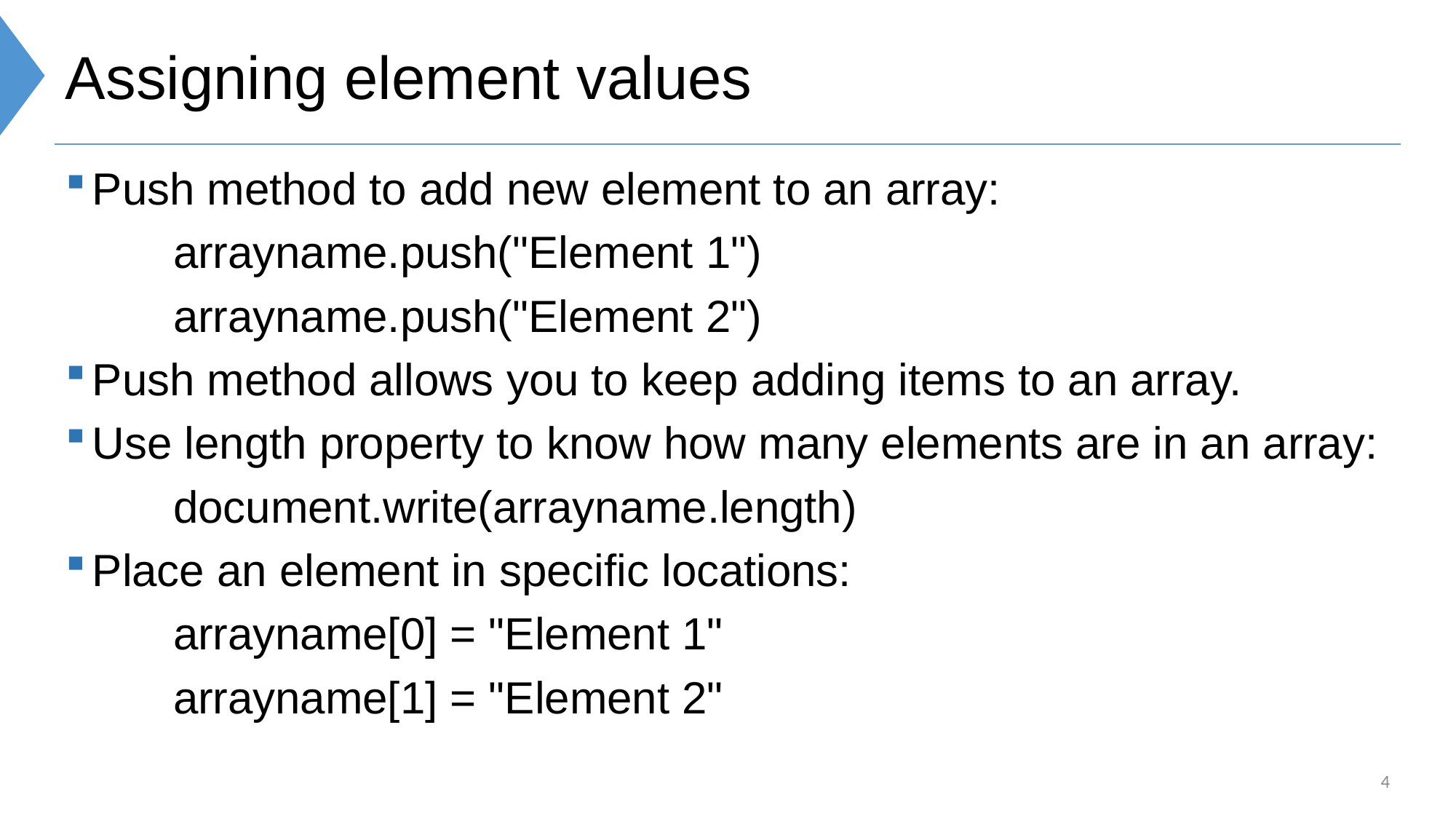

# Assigning element values
Push method to add new element to an array:
	arrayname.push("Element 1")
	arrayname.push("Element 2")
Push method allows you to keep adding items to an array.
Use length property to know how many elements are in an array:
	document.write(arrayname.length)
Place an element in specific locations:
	arrayname[0] = "Element 1"
	arrayname[1] = "Element 2"

4